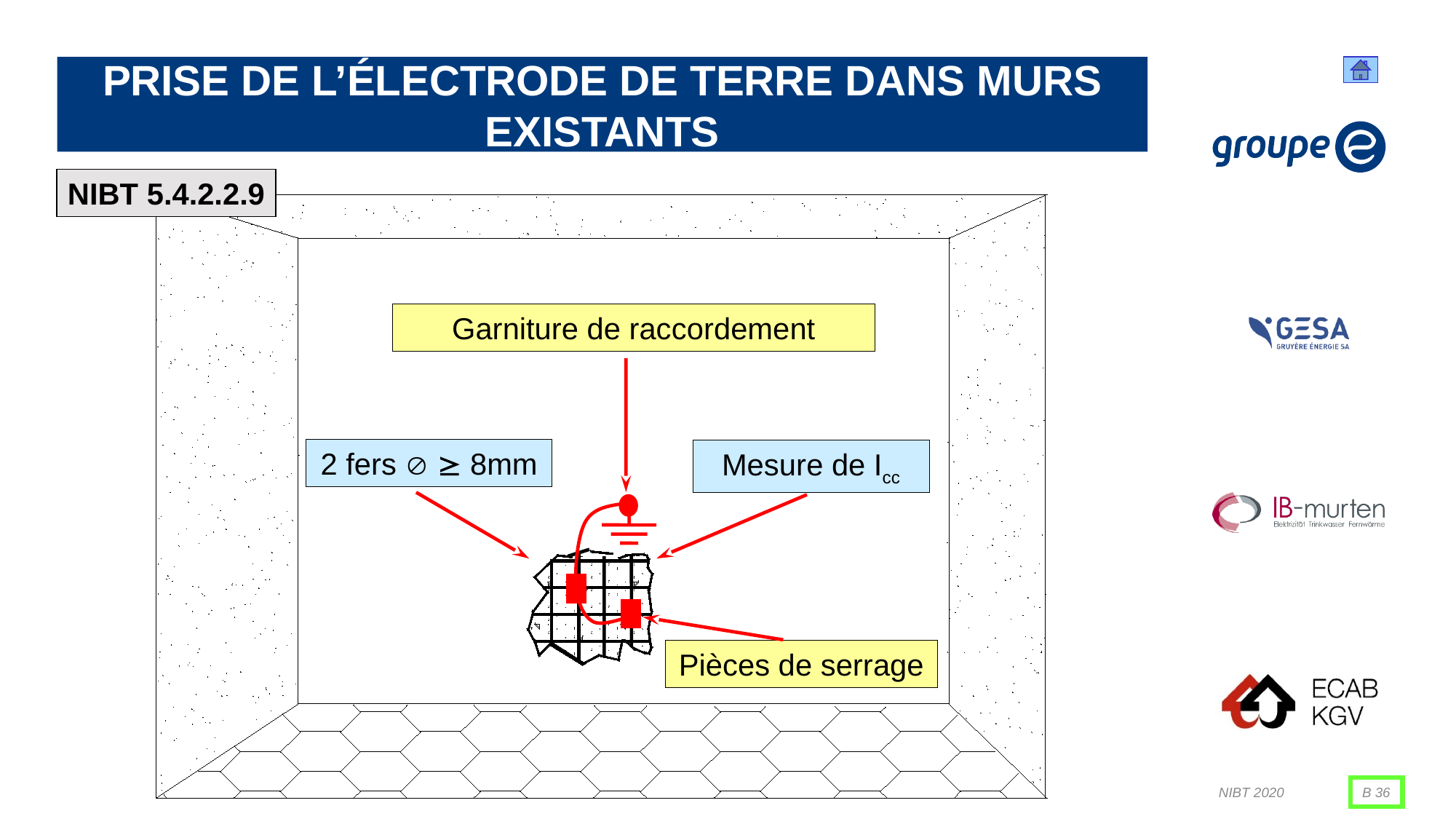

# Prise de l’électrode de terre dans murs existants
NIBT 5.4.2.2.9

Garniture de raccordement

2 fers ∅ ≥ 8mm

Mesure de Icc

Pièces de serrage